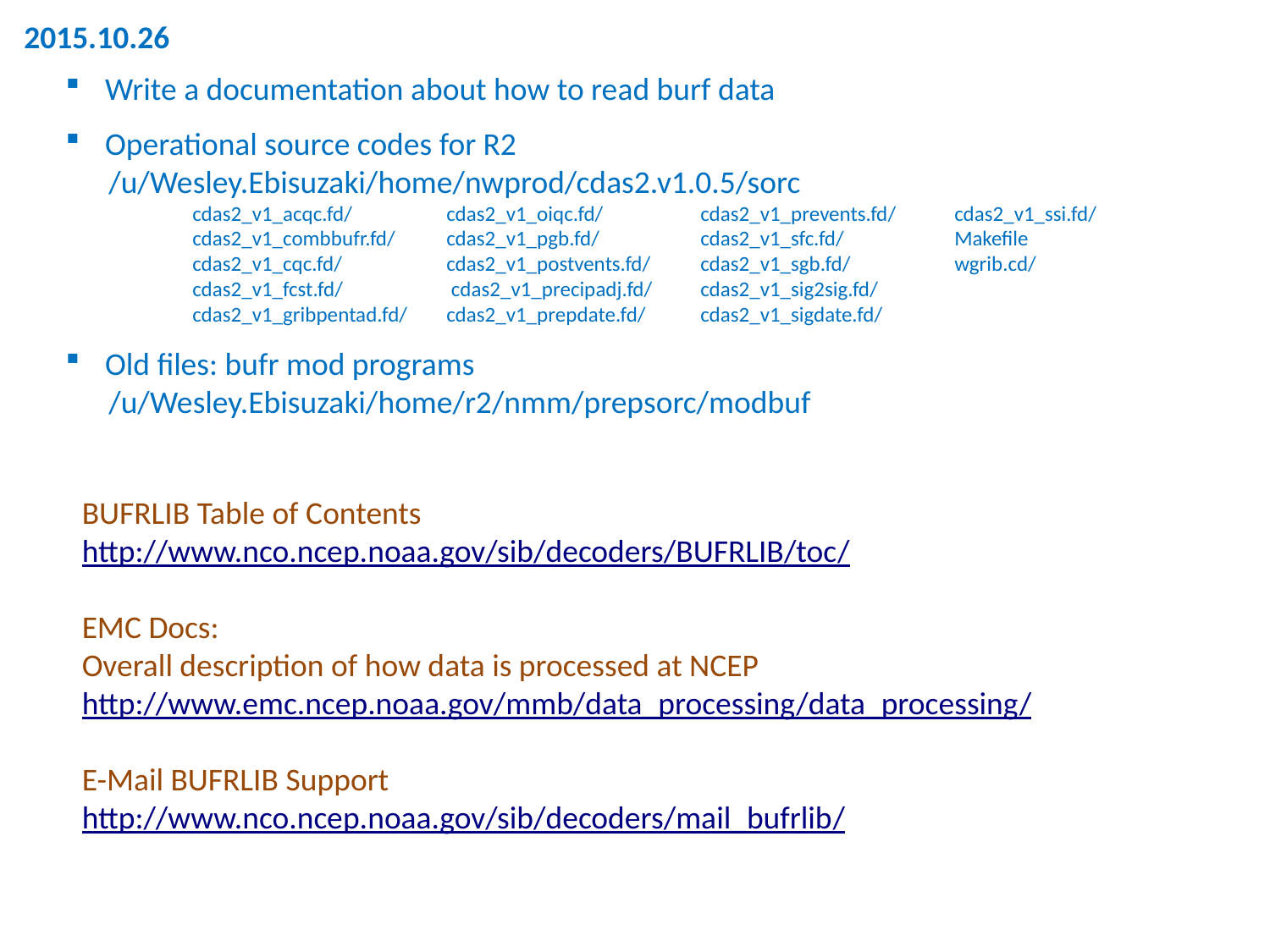

2015.10.26
Write a documentation about how to read burf data

Operational source codes for R2
      /u/Wesley.Ebisuzaki/home/nwprod/cdas2.v1.0.5/sorc
	cdas2_v1_acqc.fd/        	cdas2_v1_oiqc.fd/       	cdas2_v1_prevents.fd/  	cdas2_v1_ssi.fd/
	cdas2_v1_combbufr.fd/    	cdas2_v1_pgb.fd/        	cdas2_v1_sfc.fd/       	Makefile
	cdas2_v1_cqc.fd/         	cdas2_v1_postvents.fd/  	cdas2_v1_sgb.fd/       	wgrib.cd/
	cdas2_v1_fcst.fd/       	 cdas2_v1_precipadj.fd/  	cdas2_v1_sig2sig.fd/
	cdas2_v1_gribpentad.fd/  	cdas2_v1_prepdate.fd/   	cdas2_v1_sigdate.fd/

Old files: bufr mod programs
      /u/Wesley.Ebisuzaki/home/r2/nmm/prepsorc/modbuf
BUFRLIB Table of Contents
http://www.nco.ncep.noaa.gov/sib/decoders/BUFRLIB/toc/

EMC Docs:
Overall description of how data is processed at NCEP
http://www.emc.ncep.noaa.gov/mmb/data_processing/data_processing/

E-Mail BUFRLIB Support
http://www.nco.ncep.noaa.gov/sib/decoders/mail_bufrlib/